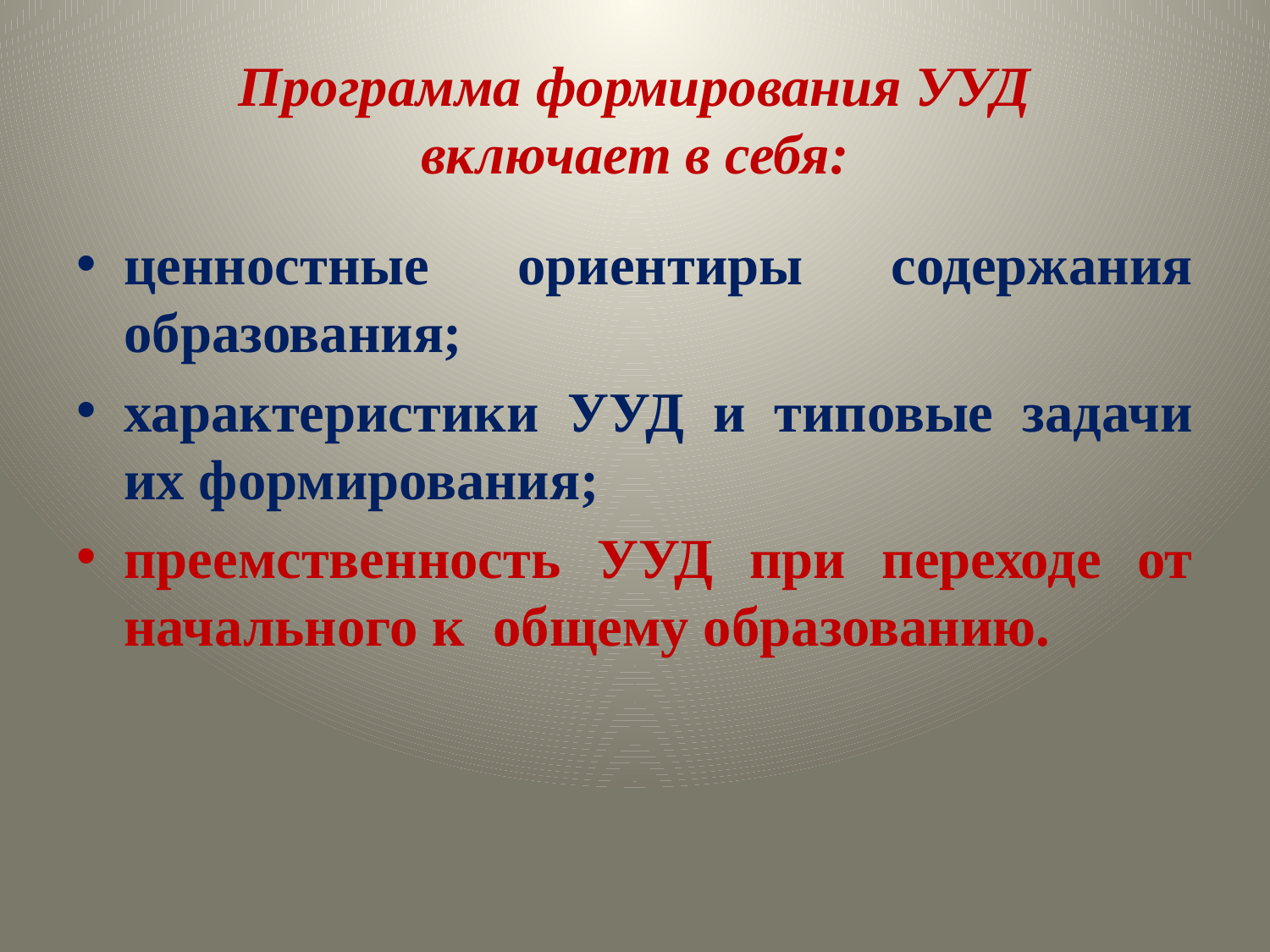

# Программа формирования УУД включает в себя:
ценностные ориентиры содержания образования;
характеристики УУД и типовые задачи их формирования;
преемственность УУД при переходе от начального к  общему образованию.